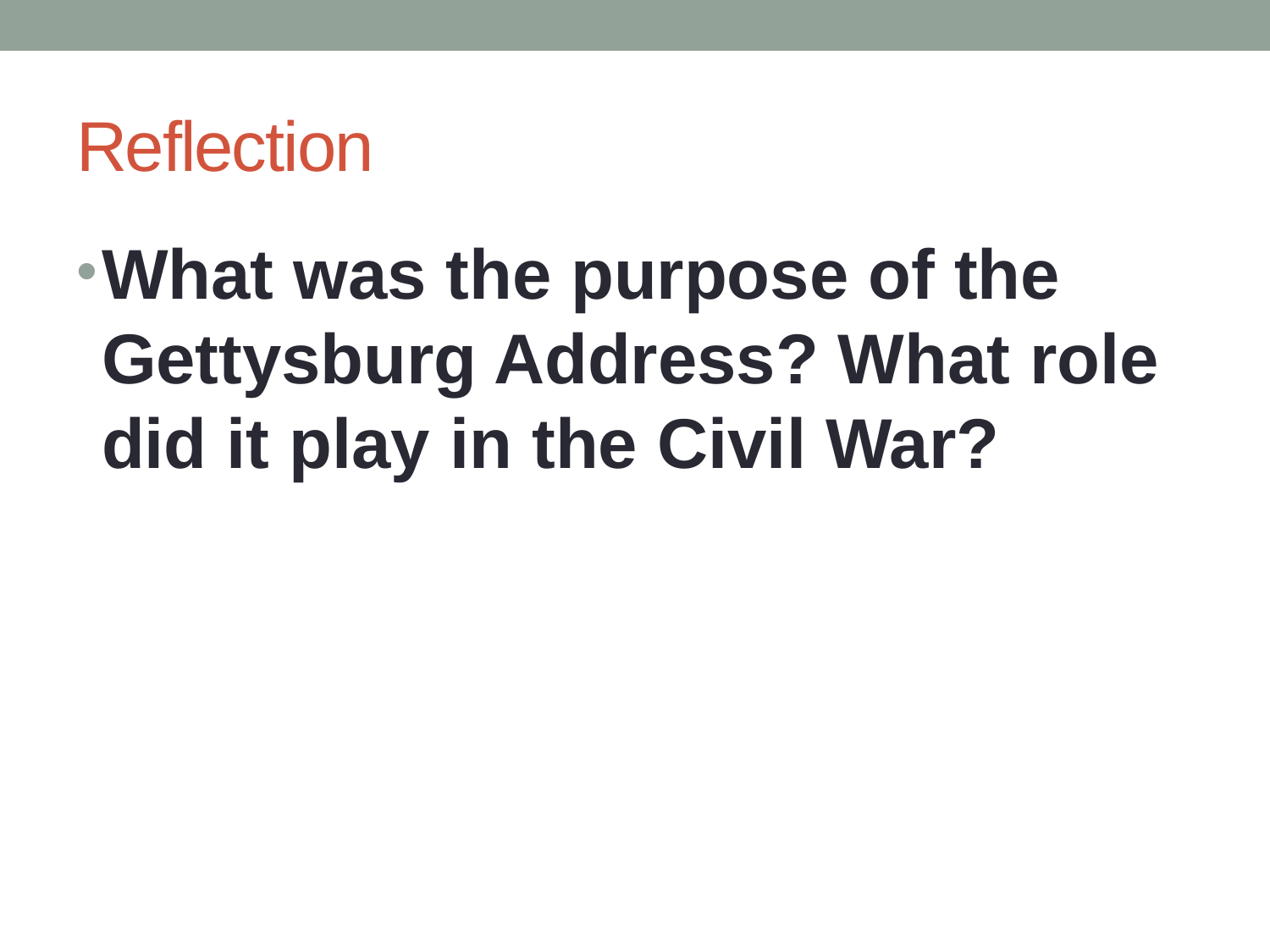

# Reflection
What was the purpose of the Gettysburg Address? What role did it play in the Civil War?